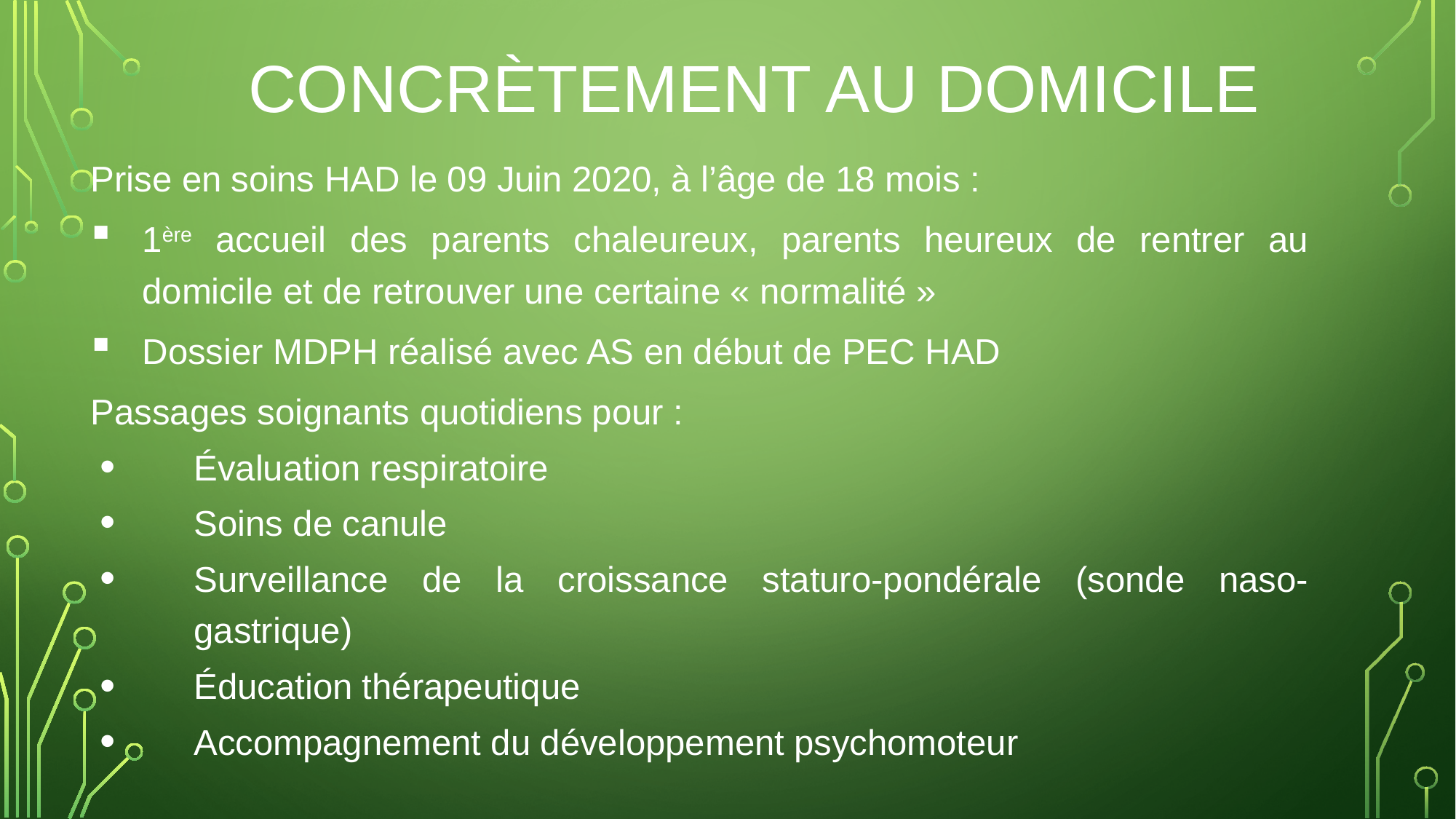

# Concrètement au domicile

Prise en soins HAD le 09 Juin 2020, à l’âge de 18 mois :
1ère accueil des parents chaleureux, parents heureux de rentrer au domicile et de retrouver une certaine « normalité »
Dossier MDPH réalisé avec AS en début de PEC HAD
Passages soignants quotidiens pour :
Évaluation respiratoire
Soins de canule
Surveillance de la croissance staturo-pondérale (sonde naso-gastrique)
Éducation thérapeutique
Accompagnement du développement psychomoteur